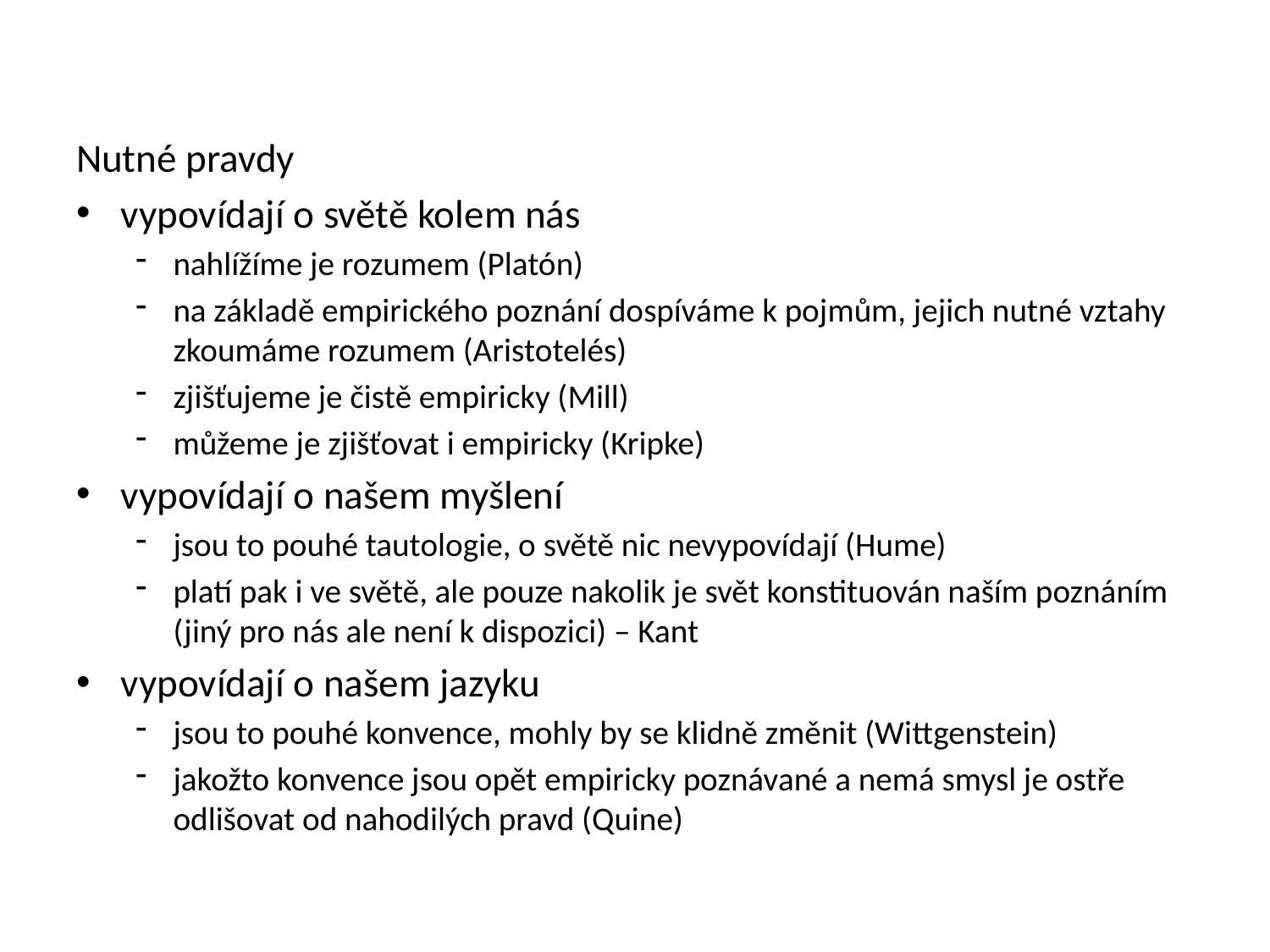

#
Nutné pravdy
vypovídají o světě kolem nás
nahlížíme je rozumem (Platón)
na základě empirického poznání dospíváme k pojmům, jejich nutné vztahy zkoumáme rozumem (Aristotelés)
zjišťujeme je čistě empiricky (Mill)
můžeme je zjišťovat i empiricky (Kripke)
vypovídají o našem myšlení
jsou to pouhé tautologie, o světě nic nevypovídají (Hume)
platí pak i ve světě, ale pouze nakolik je svět konstituován naším poznáním (jiný pro nás ale není k dispozici) – Kant
vypovídají o našem jazyku
jsou to pouhé konvence, mohly by se klidně změnit (Wittgenstein)
jakožto konvence jsou opět empiricky poznávané a nemá smysl je ostře odlišovat od nahodilých pravd (Quine)